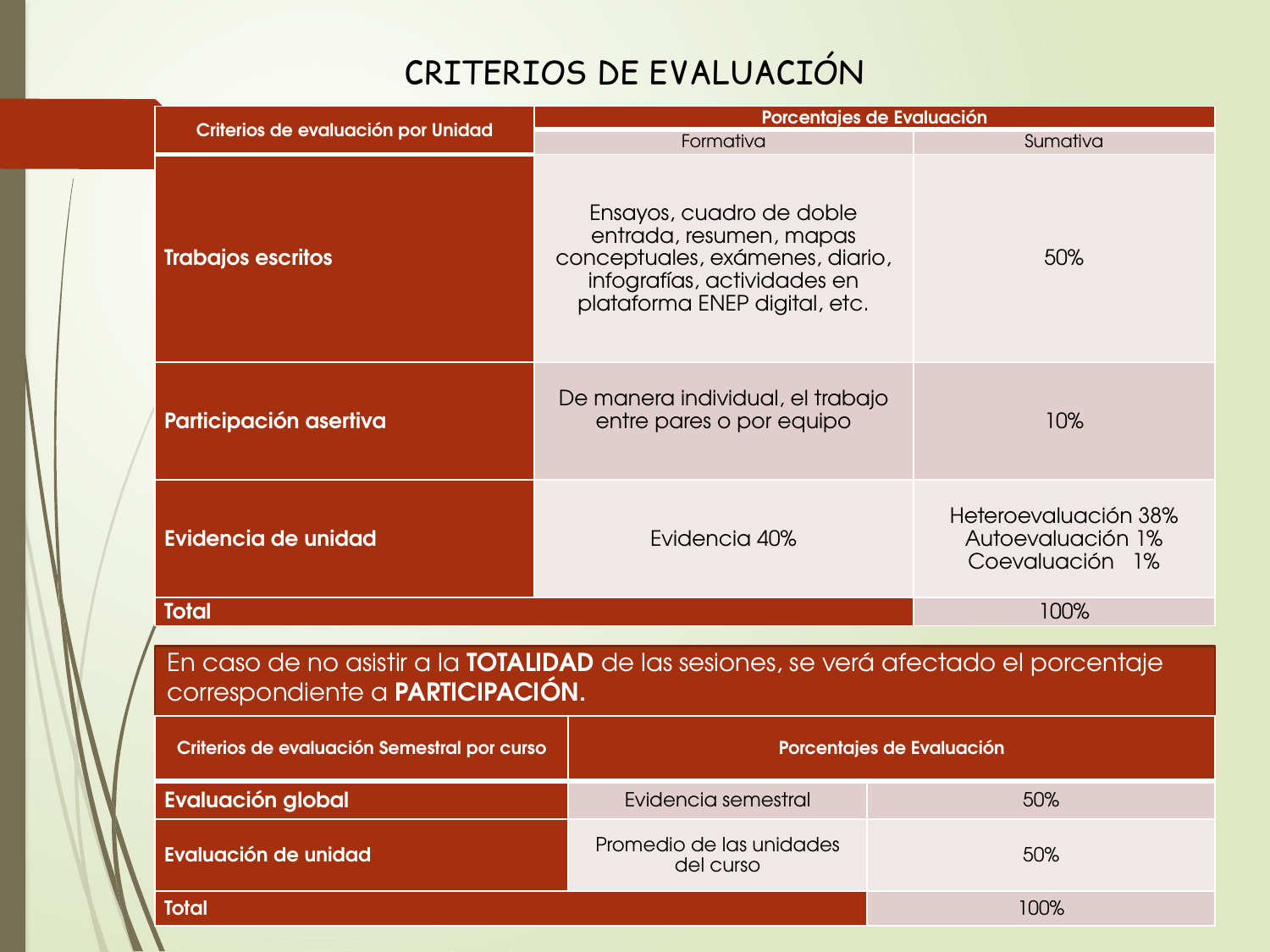

CRITERIOS DE EVALUACIÓN
| Criterios de evaluación por Unidad | Porcentajes de Evaluación |  |
| --- | --- | --- |
|  | Formativa | Sumativa |
| Trabajos escritos | Ensayos, cuadro de doble entrada, resumen, mapas conceptuales, exámenes, diario, infografías, actividades en plataforma ENEP digital, etc. | 50% |
| Participación asertiva | De manera individual, el trabajo entre pares o por equipo | 10% |
| Evidencia de unidad | Evidencia 40% | Heteroevaluación 38% Autoevaluación 1% Coevaluación 1% |
| Total |  | 100% |
|  |
| --- |

En caso de no asistir a la TOTALIDAD de las sesiones, se verá afectado el porcentaje correspondiente a PARTICIPACIÓN.

| Criterios de evaluación Semestral por curso | Porcentajes de Evaluación |  |
| --- | --- | --- |
| Evaluación global | Evidencia semestral | 50% |
| Evaluación de unidad | Promedio de las unidades del curso | 50% |
| Total |  | 100% |